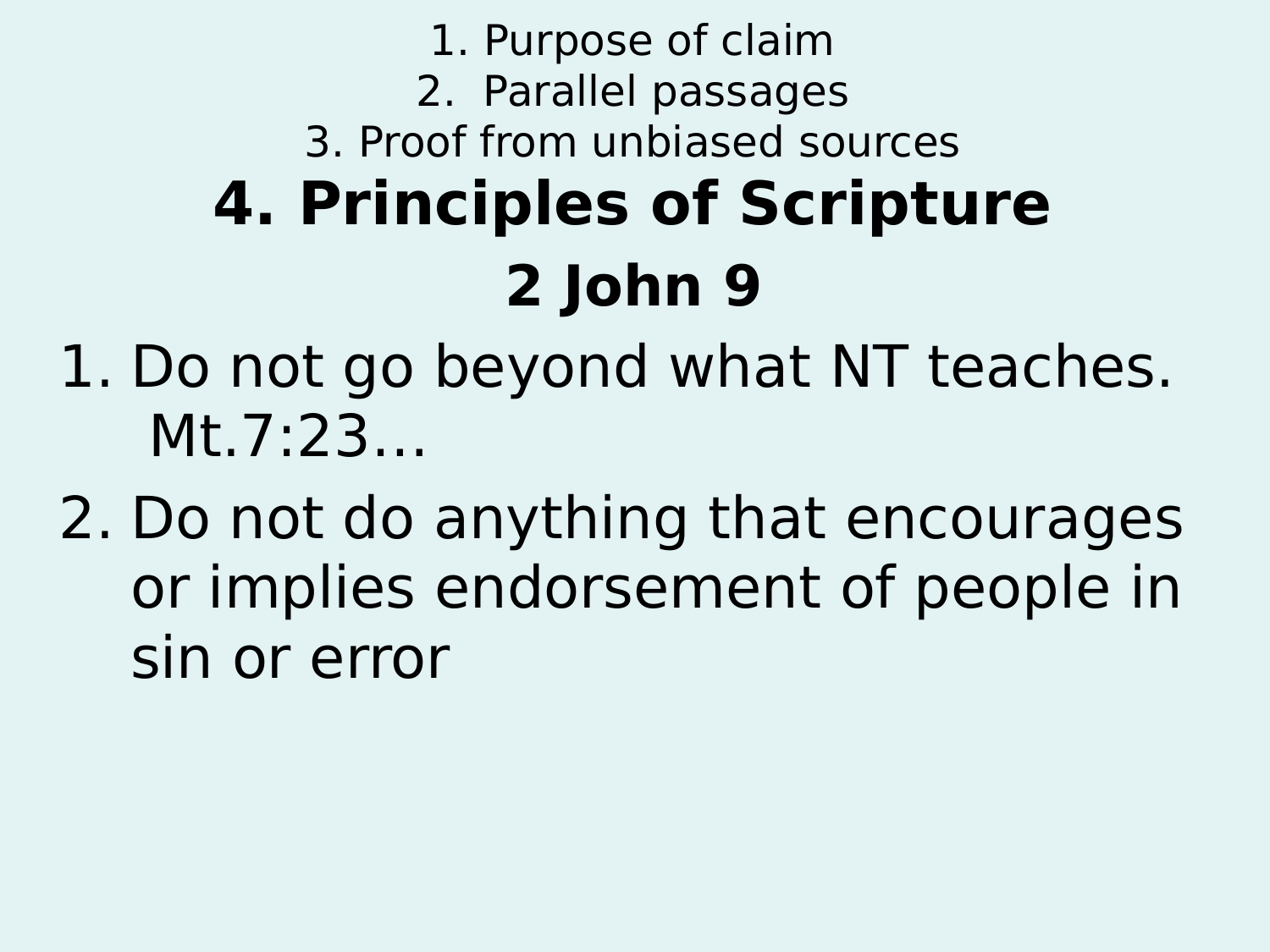

1. Purpose of claim
2.  Parallel passages
3. Proof from unbiased sources
4. Principles of Scripture
2 John 9
Do not go beyond what NT teaches.   Mt.7:23…
Do not do anything that encourages or implies endorsement of people in sin or error